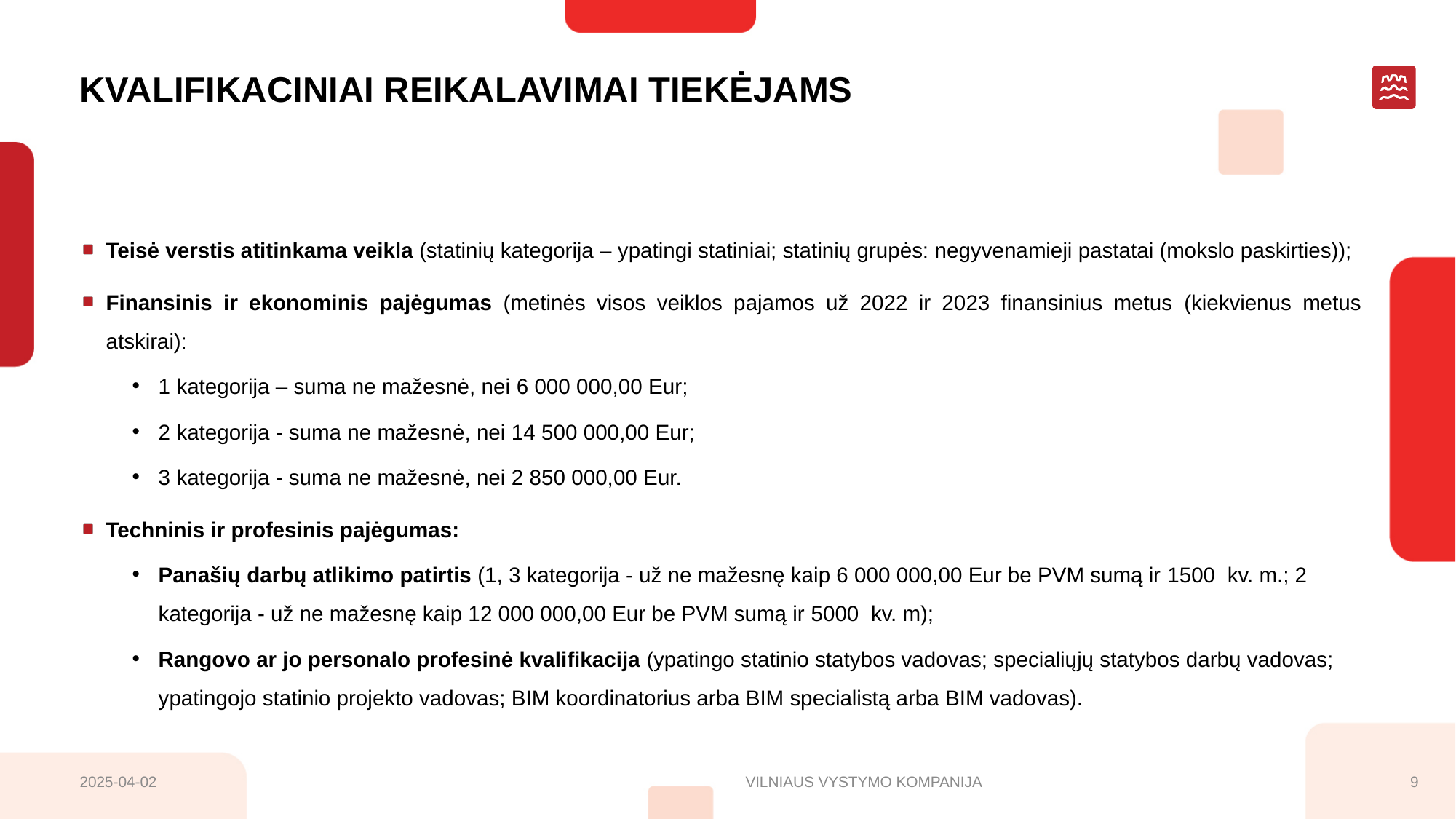

# KVALIFIKACINIAI REIKALAVIMAI TIEKĖJAMS
Teisė verstis atitinkama veikla (statinių kategorija – ypatingi statiniai; statinių grupės: negyvenamieji pastatai (mokslo paskirties));
Finansinis ir ekonominis pajėgumas (metinės visos veiklos pajamos už 2022 ir 2023 finansinius metus (kiekvienus metus atskirai):
1 kategorija – suma ne mažesnė, nei 6 000 000,00 Eur;
2 kategorija - suma ne mažesnė, nei 14 500 000,00 Eur;
3 kategorija - suma ne mažesnė, nei 2 850 000,00 Eur.
Techninis ir profesinis pajėgumas:
Panašių darbų atlikimo patirtis (1, 3 kategorija - už ne mažesnę kaip 6 000 000,00 Eur be PVM sumą ir 1500  kv. m.; 2 kategorija - už ne mažesnę kaip 12 000 000,00 Eur be PVM sumą ir 5000  kv. m);
Rangovo ar jo personalo profesinė kvalifikacija (ypatingo statinio statybos vadovas; specialiųjų statybos darbų vadovas; ypatingojo statinio projekto vadovas; BIM koordinatorius arba BIM specialistą arba BIM vadovas).

2025-04-02
VILNIAUS VYSTYMO KOMPANIJA
9